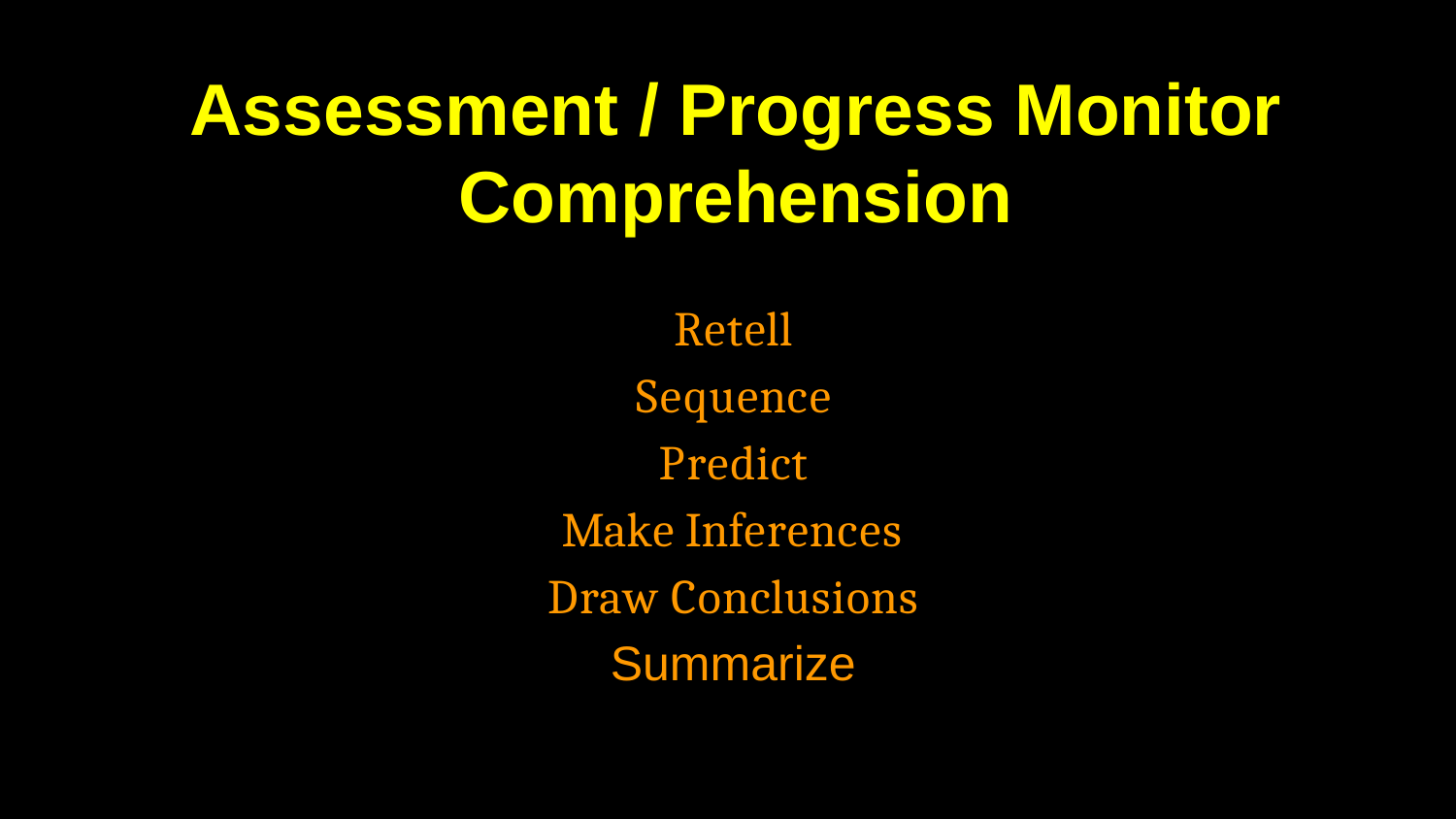

Retell
Sequence
Predict
Make Inferences
Draw Conclusions
Summarize

# Assessment / Progress Monitor Comprehension